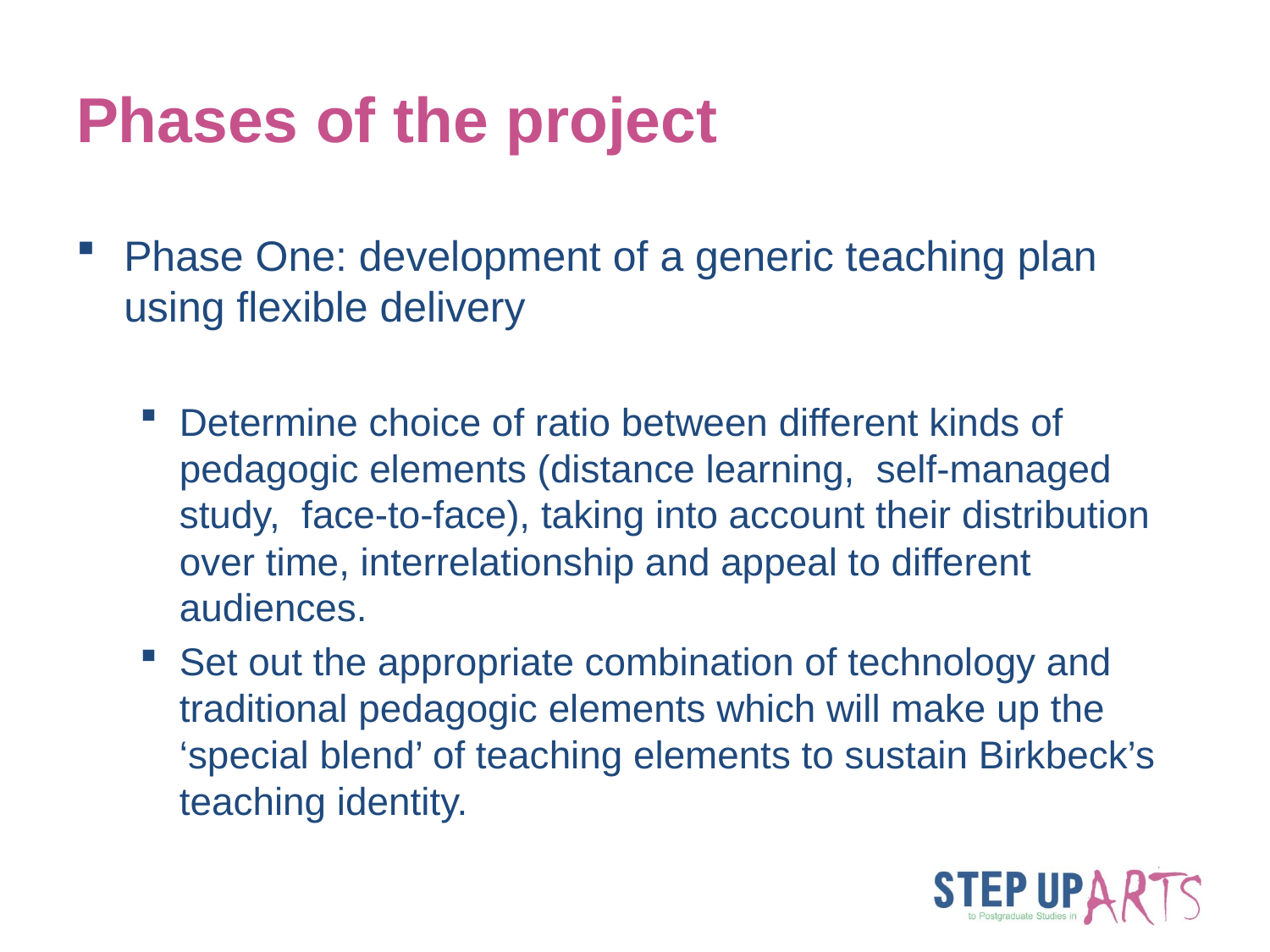

# Phases of the project
Phase One: development of a generic teaching plan using flexible delivery

Determine choice of ratio between different kinds of pedagogic elements (distance learning,  self-managed study,  face-to-face), taking into account their distribution over time, interrelationship and appeal to different audiences.
Set out the appropriate combination of technology and traditional pedagogic elements which will make up the ‘special blend’ of teaching elements to sustain Birkbeck’s teaching identity.